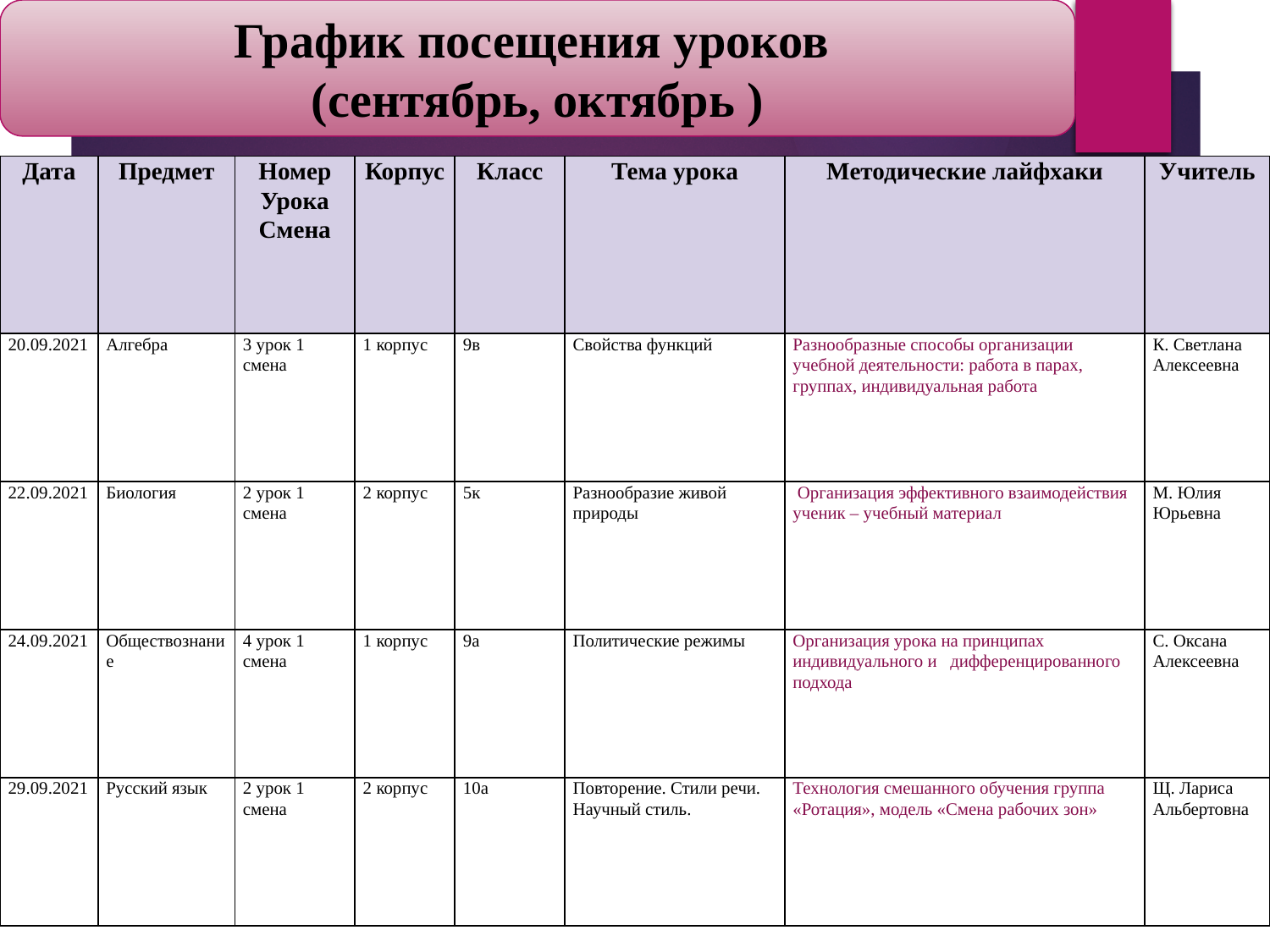

График посещения уроков
(сентябрь, октябрь )
| Дата | Предмет | Номер Урока Смена | Корпус | Класс | Тема урока | Методические лайфхаки | Учитель |
| --- | --- | --- | --- | --- | --- | --- | --- |
| 20.09.2021 | Алгебра | 3 урок 1 смена | 1 корпус | 9в | Свойства функций | Разнообразные способы организации учебной деятельности: работа в парах, группах, индивидуальная работа | К. Светлана Алексеевна |
| 22.09.2021 | Биология | 2 урок 1 смена | 2 корпус | 5к | Разнообразие живой природы | Организация эффективного взаимодействия ученик – учебный материал | М. Юлия Юрьевна |
| 24.09.2021 | Обществознание | 4 урок 1 смена | 1 корпус | 9а | Политические режимы | Организация урока на принципах индивидуального и дифференцированного подхода | С. Оксана Алексеевна |
| 29.09.2021 | Русский язык | 2 урок 1 смена | 2 корпус | 10а | Повторение. Стили речи. Научный стиль. | Технология смешанного обучения группа «Ротация», модель «Смена рабочих зон» | Щ. Лариса Альбертовна |